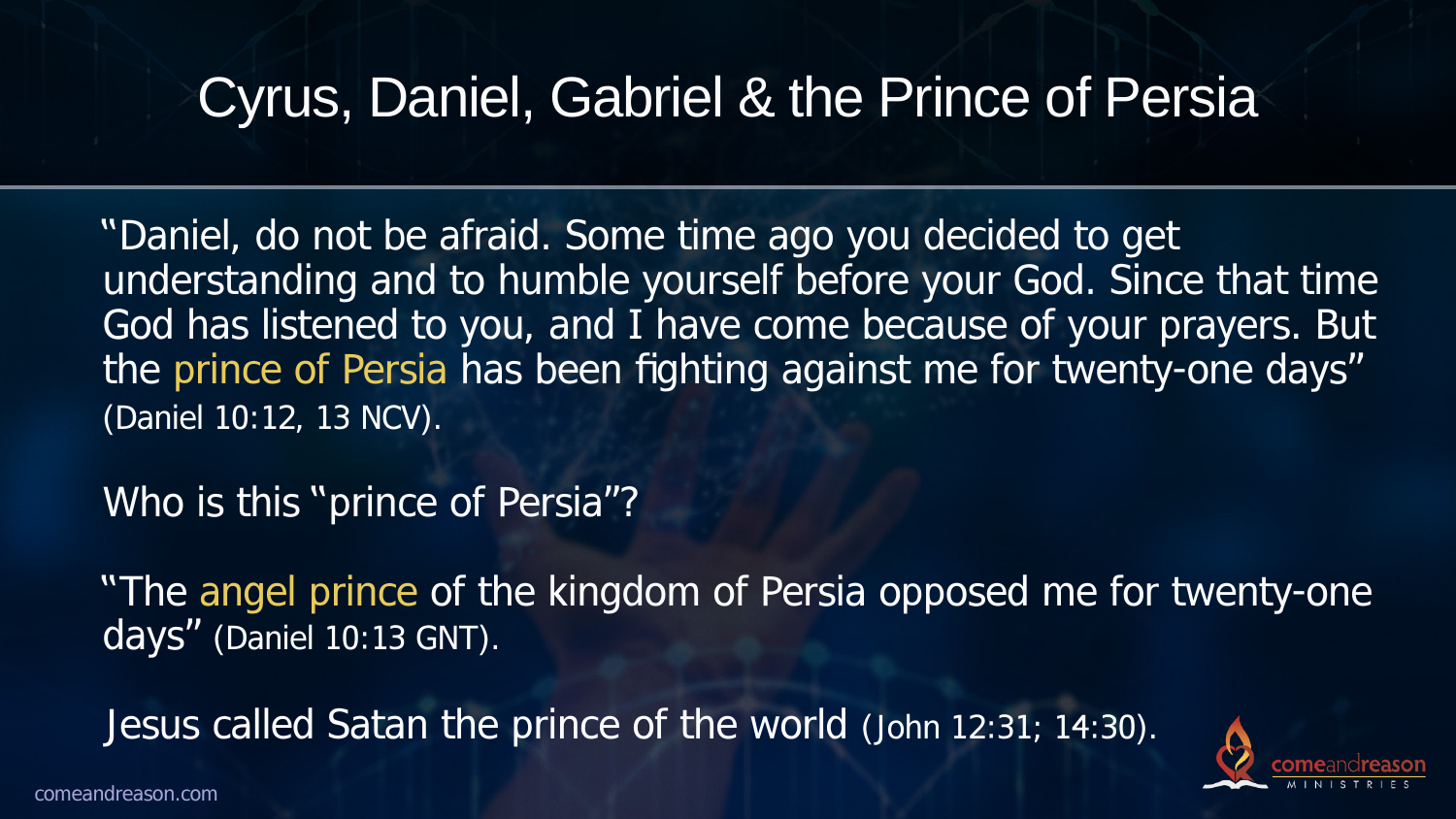

# Cyrus, Daniel, Gabriel & the Prince of Persia
“Daniel, do not be afraid. Some time ago you decided to get understanding and to humble yourself before your God. Since that time God has listened to you, and I have come because of your prayers. But the prince of Persia has been fighting against me for twenty-one days” (Daniel 10:12, 13 NCV).

Who is this “prince of Persia”?

“The angel prince of the kingdom of Persia opposed me for twenty-one days” (Daniel 10:13 GNT).

Jesus called Satan the prince of the world (John 12:31; 14:30).